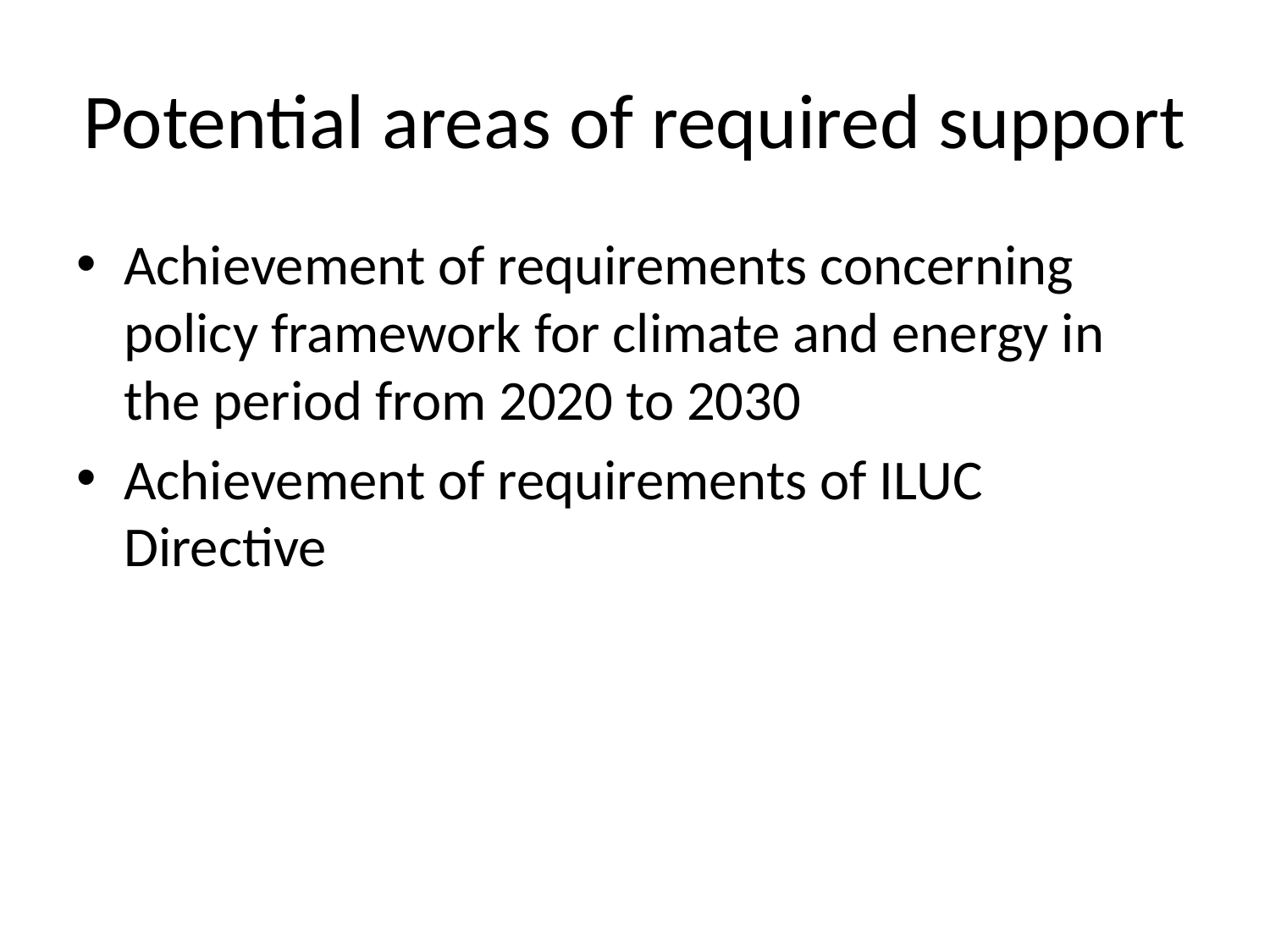

# Potential areas of required support
Achievement of requirements concerning policy framework for climate and energy in the period from 2020 to 2030
Achievement of requirements of ILUC Directive